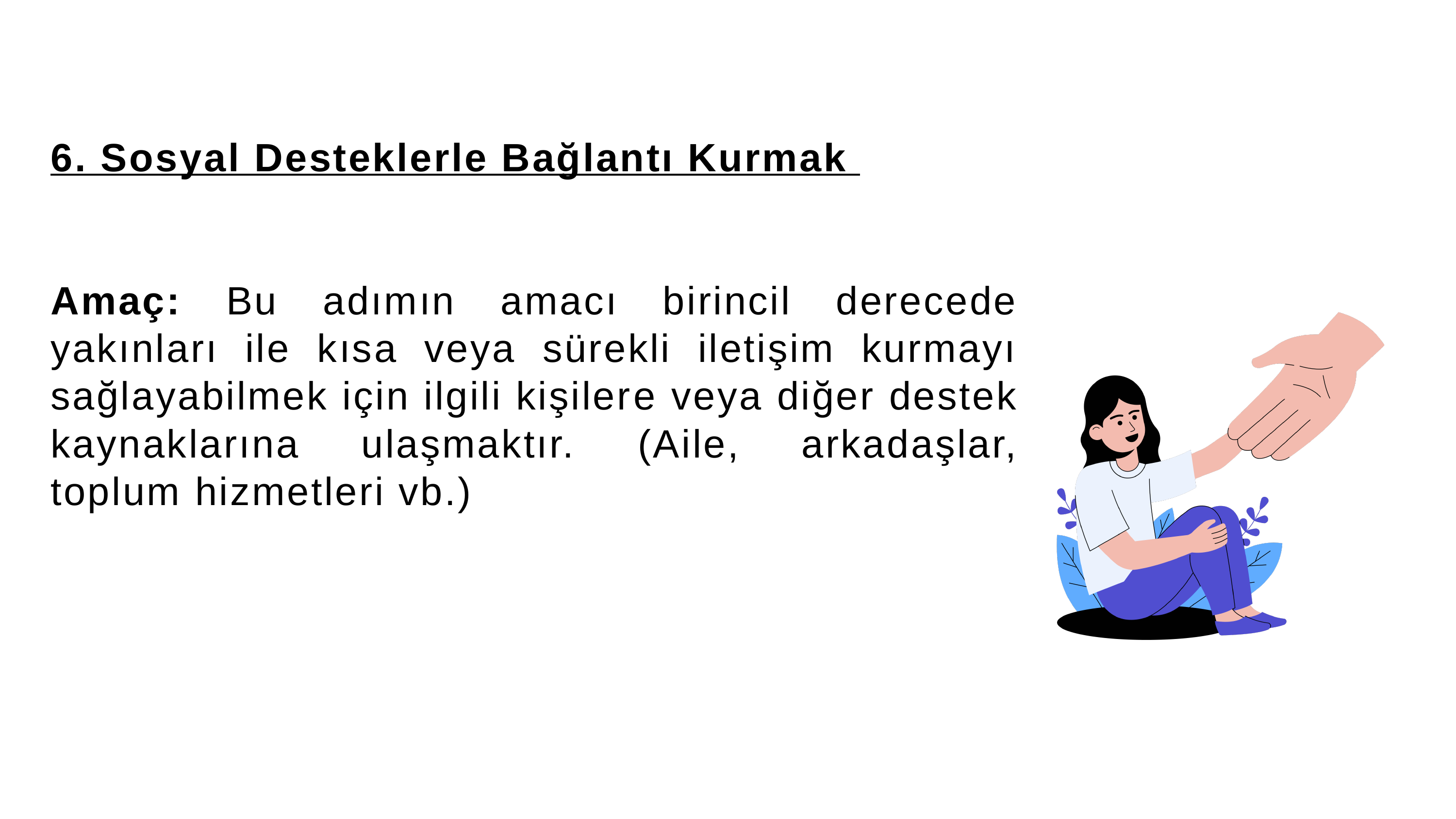

6. Sosyal Desteklerle Bağlantı Kurmak

Amaç: Bu adımın amacı birincil derecede yakınları ile kısa veya sürekli iletişim kurmayı sağlayabilmek için ilgili kişilere veya diğer destek kaynaklarına ulaşmaktır. (Aile, arkadaşlar, toplum hizmetleri vb.)